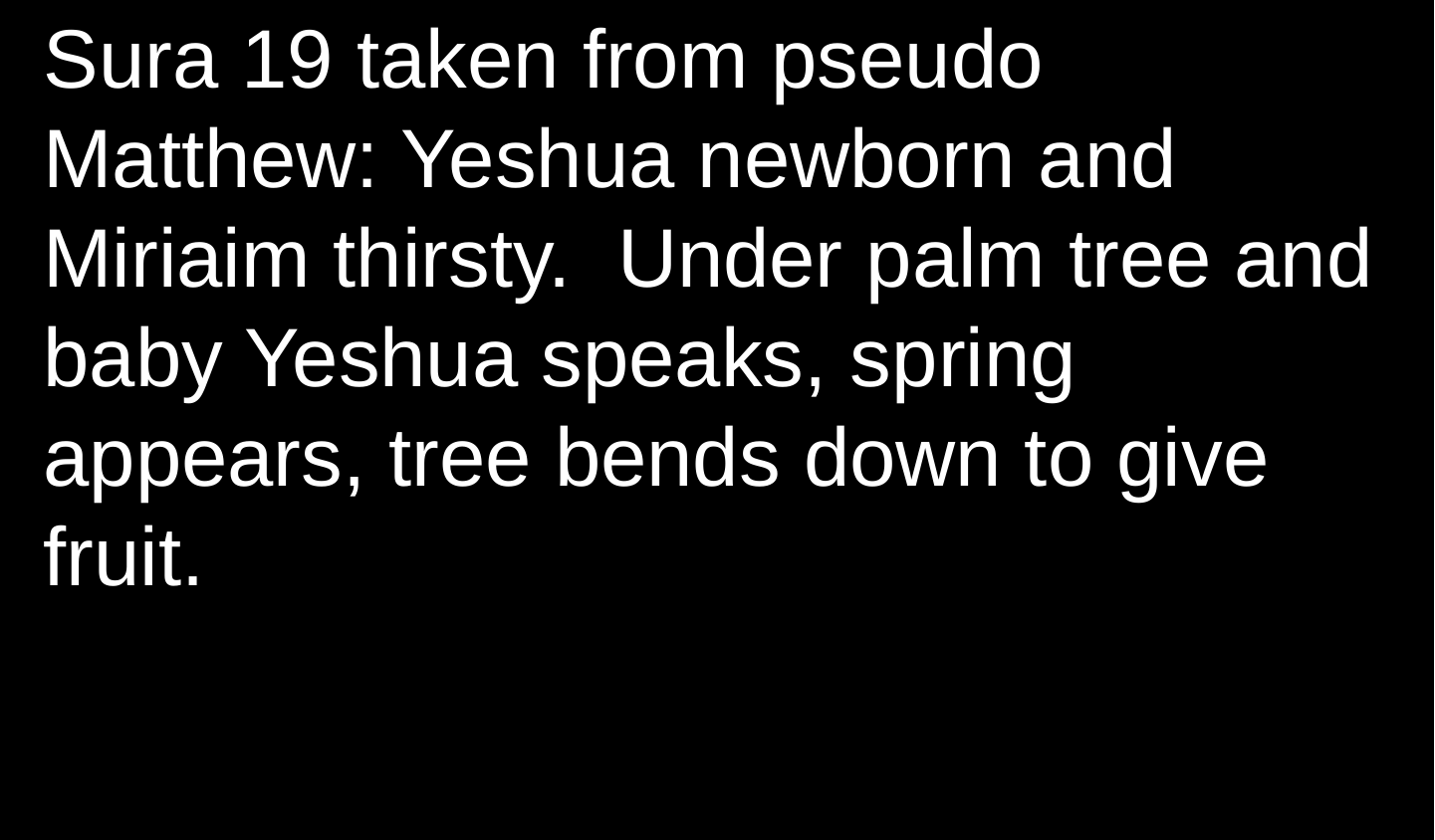

Sura 19 taken from pseudo Matthew: Yeshua newborn and Miriaim thirsty.  Under palm tree and baby Yeshua speaks, spring appears, tree bends down to give fruit.